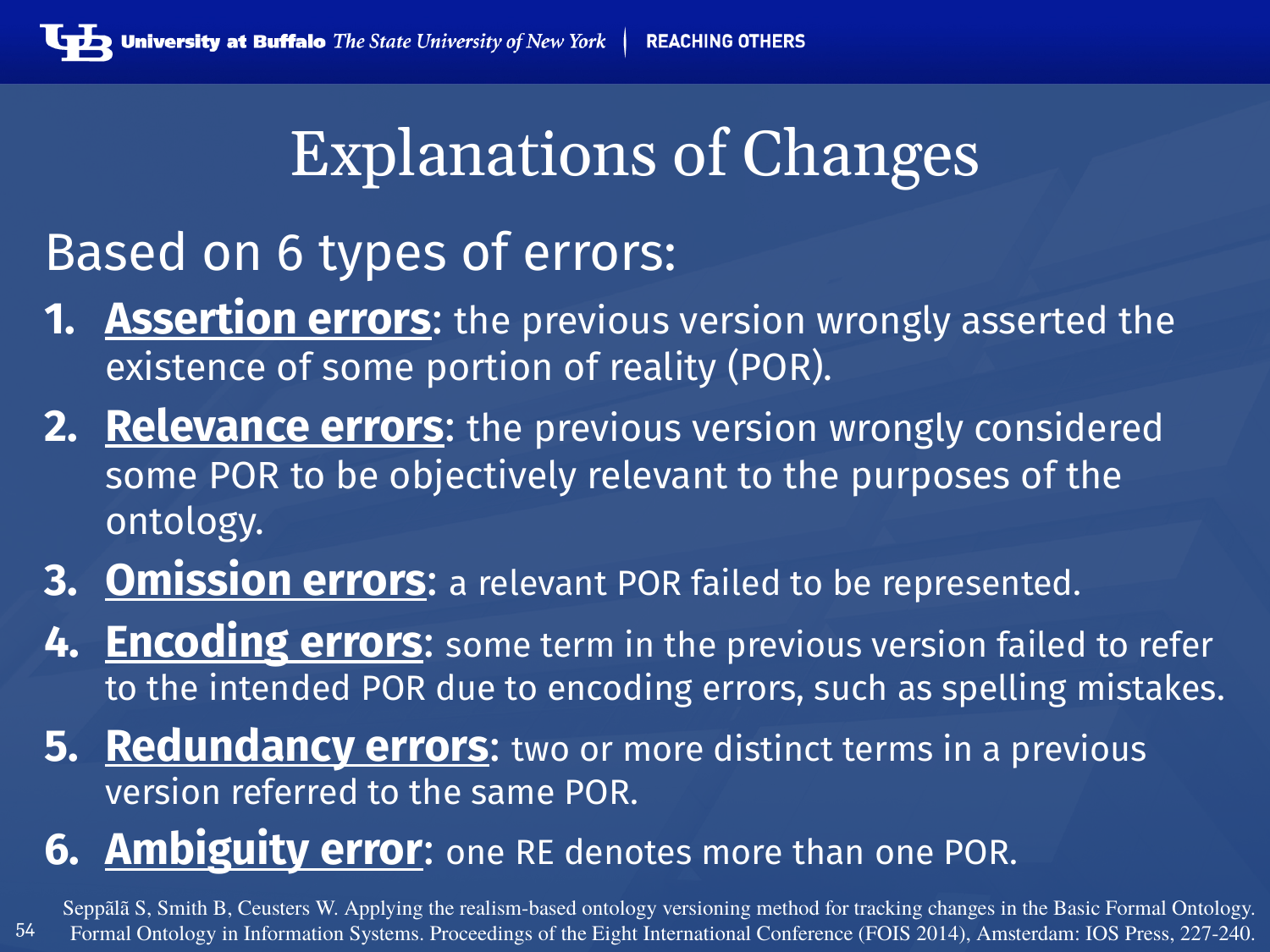

# Explanations of Changes
Based on 6 types of errors:
Assertion errors: the previous version wrongly asserted the existence of some portion of reality (POR).
Relevance errors: the previous version wrongly considered some POR to be objectively relevant to the purposes of the ontology.
Omission errors: a relevant POR failed to be represented.
Encoding errors: some term in the previous version failed to refer to the intended POR due to encoding errors, such as spelling mistakes.
Redundancy errors: two or more distinct terms in a previous version referred to the same POR.
Ambiguity error: one RE denotes more than one POR.
Seppãlã S, Smith B, Ceusters W. Applying the realism-based ontology versioning method for tracking changes in the Basic Formal Ontology. Formal Ontology in Information Systems. Proceedings of the Eight International Conference (FOIS 2014), Amsterdam: IOS Press, 227-240.